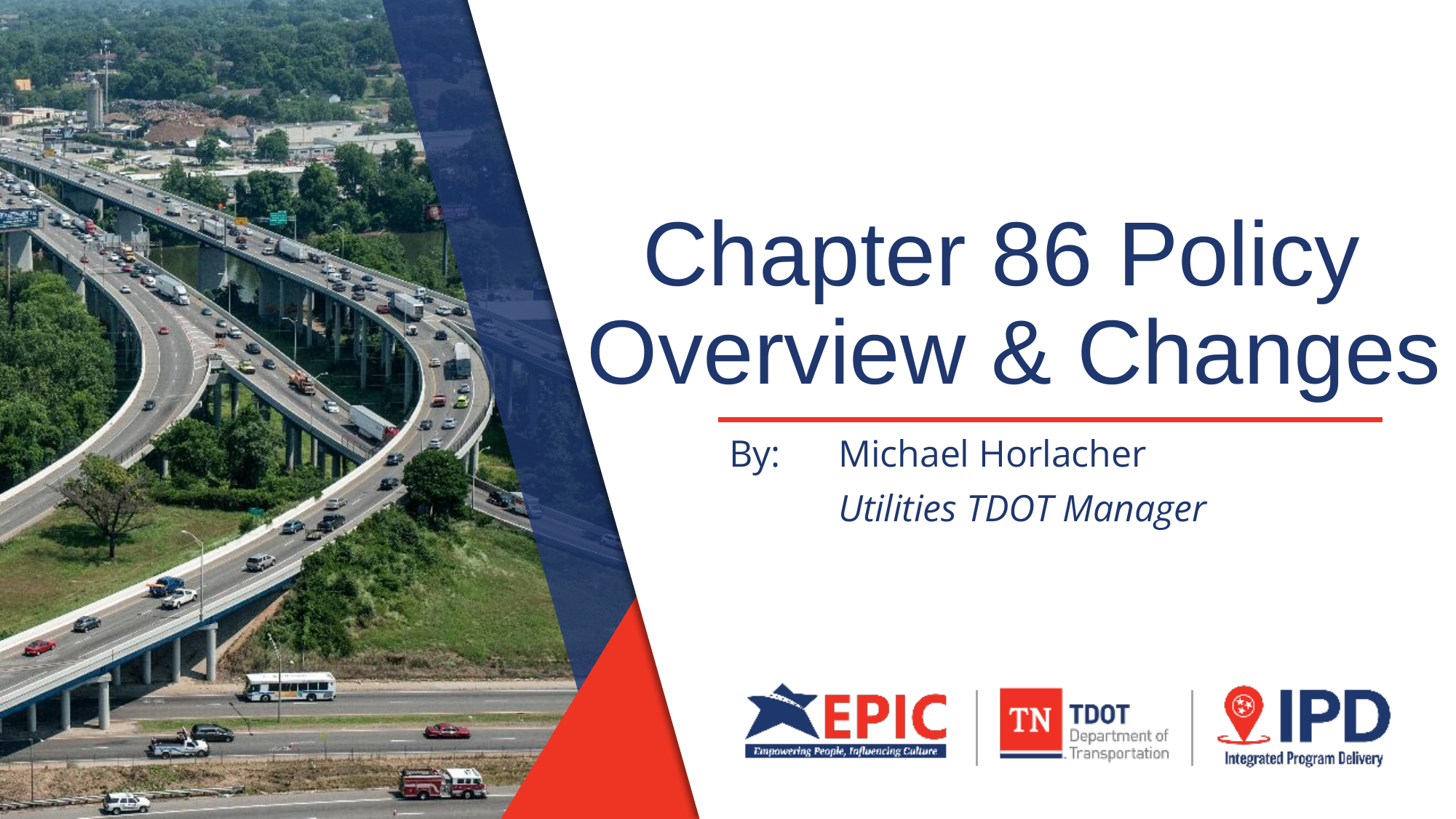

# Chapter 86 Policy Overview & Changes
By: 	Michael Horlacher
	Utilities TDOT Manager